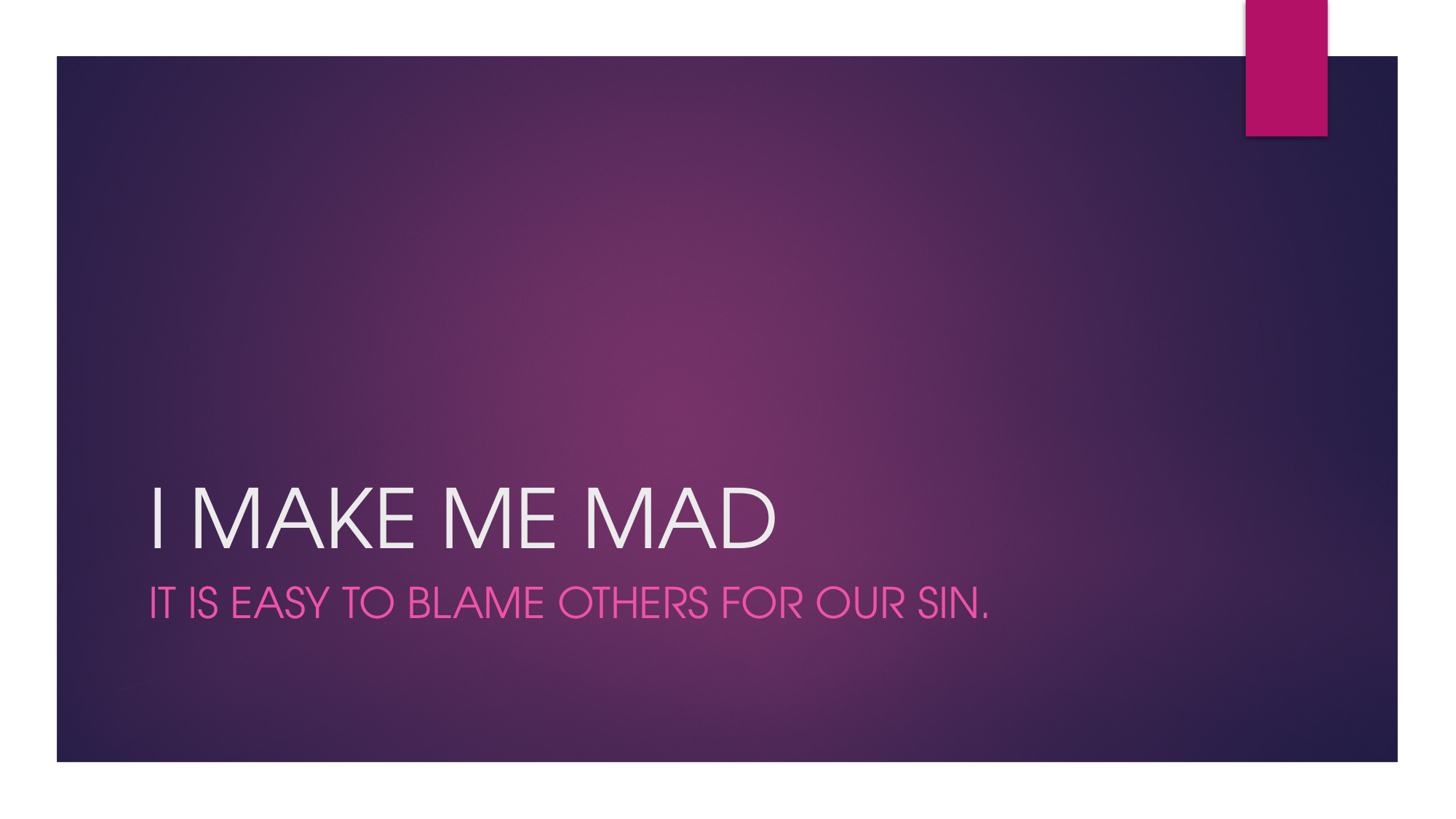

# I MAKE ME MAD
IT IS EASY TO BLAME OTHERS FOR OUR SIN.